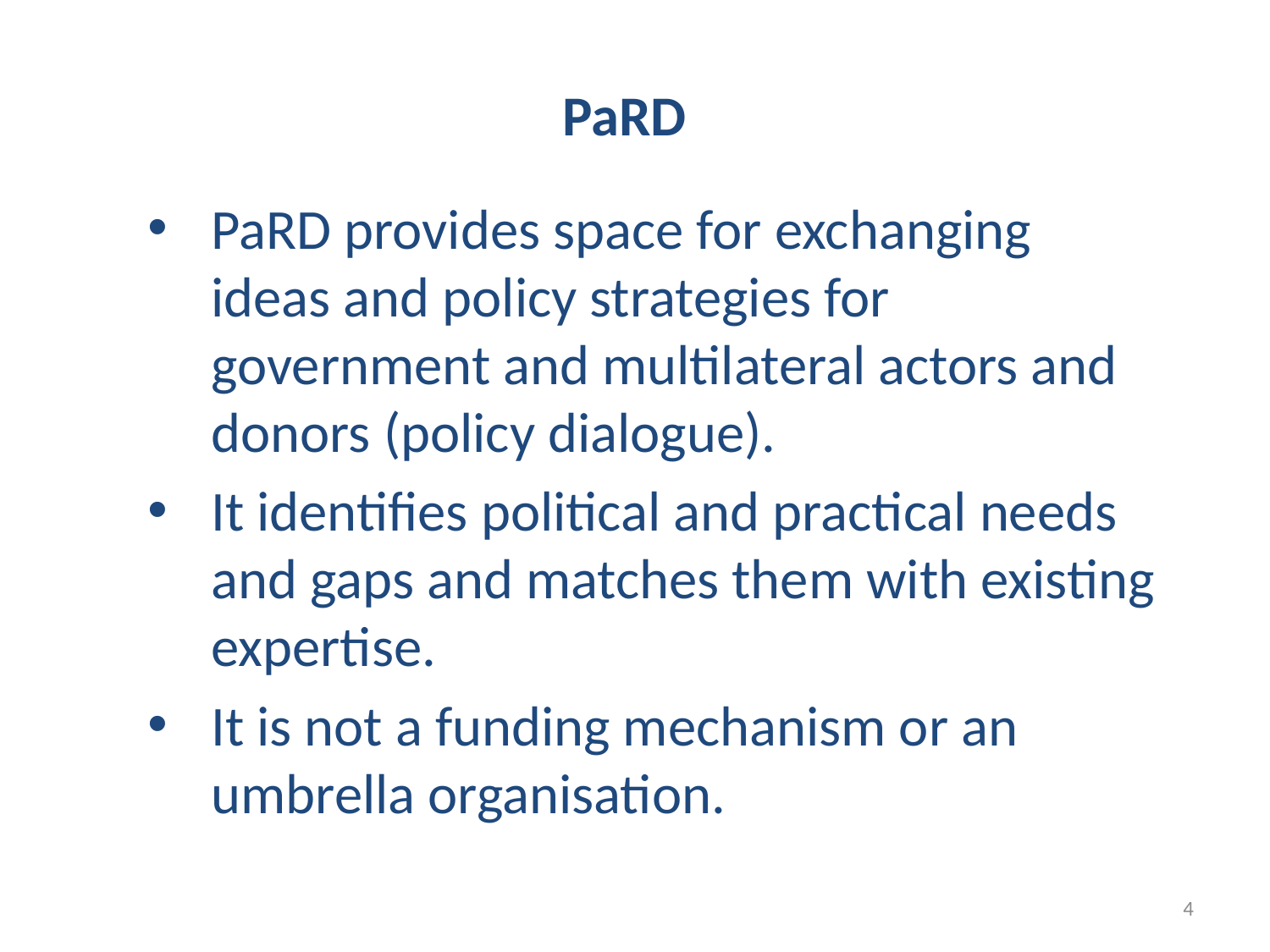

# PaRD
PaRD provides space for exchanging ideas and policy strategies for government and multilateral actors and donors (policy dialogue).
It identifies political and practical needs and gaps and matches them with existing expertise.
It is not a funding mechanism or an umbrella organisation.

4